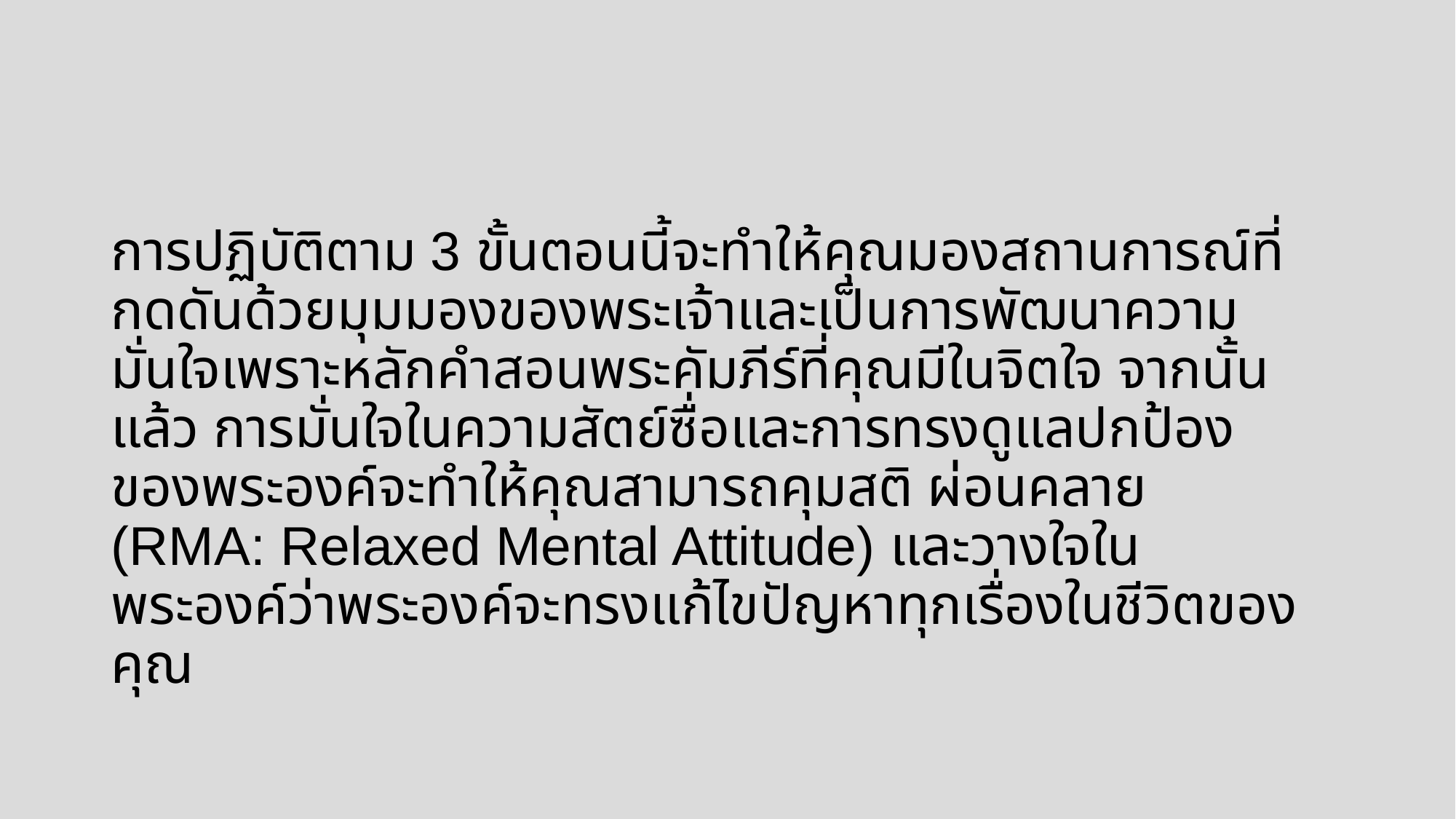

การปฏิบัติตาม 3 ขั้นตอนนี้จะทำให้คุณมองสถานการณ์ที่กดดันด้วยมุมมองของพระเจ้าและเป็นการพัฒนาความมั่นใจเพราะหลักคำสอนพระคัมภีร์ที่คุณมีในจิตใจ จากนั้นแล้ว การมั่นใจในความสัตย์ซื่อและการทรงดูแลปกป้องของพระองค์จะทำให้คุณสามารถคุมสติ ผ่อนคลาย (RMA: Relaxed Mental Attitude) และวางใจในพระองค์ว่าพระองค์จะทรงแก้ไขปัญหาทุกเรื่องในชีวิตของคุณ